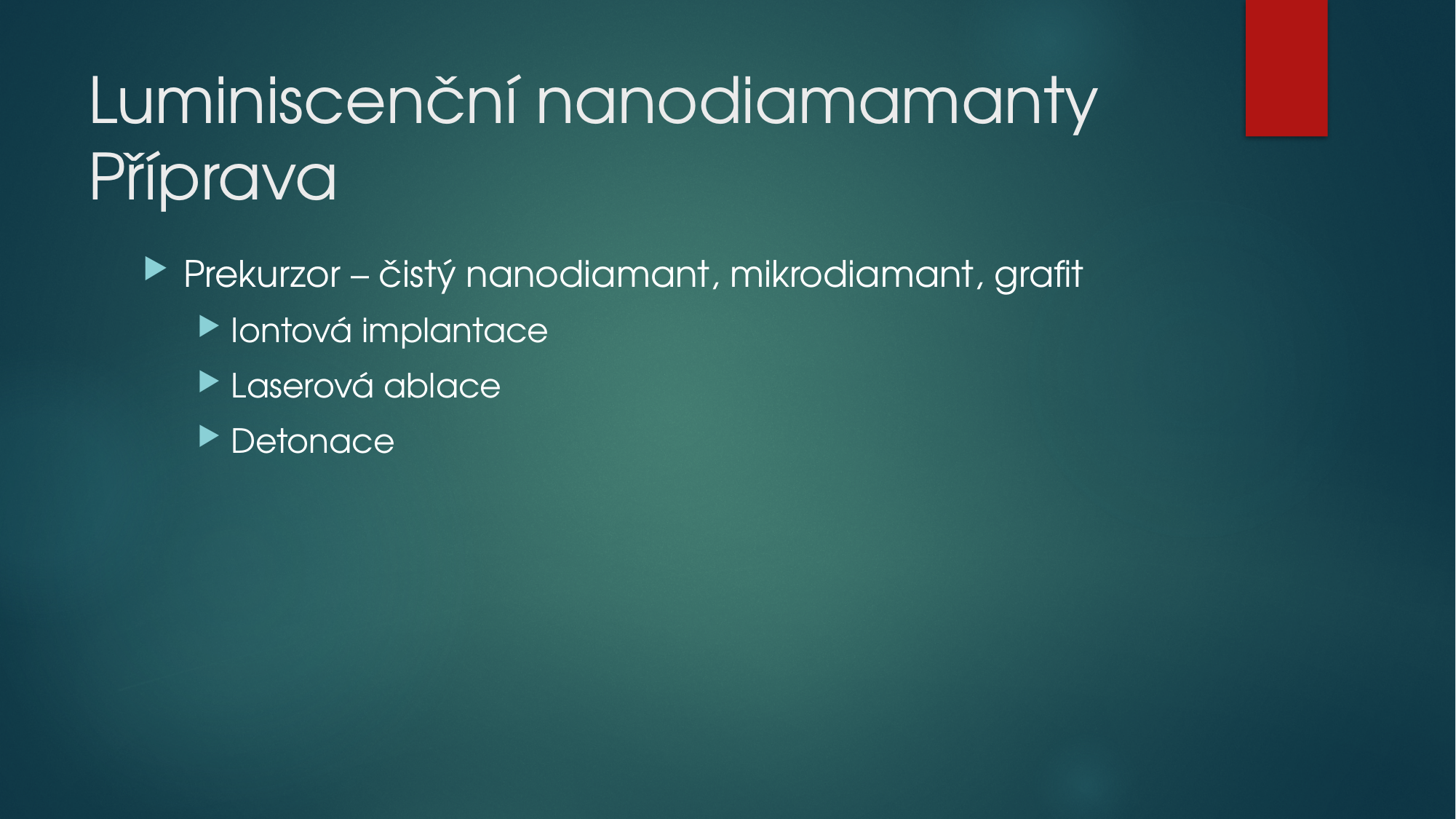

# Luminiscenční nanodiamamanty Příprava
Prekurzor – čistý nanodiamant, mikrodiamant, grafit
Iontová implantace
Laserová ablace
Detonace